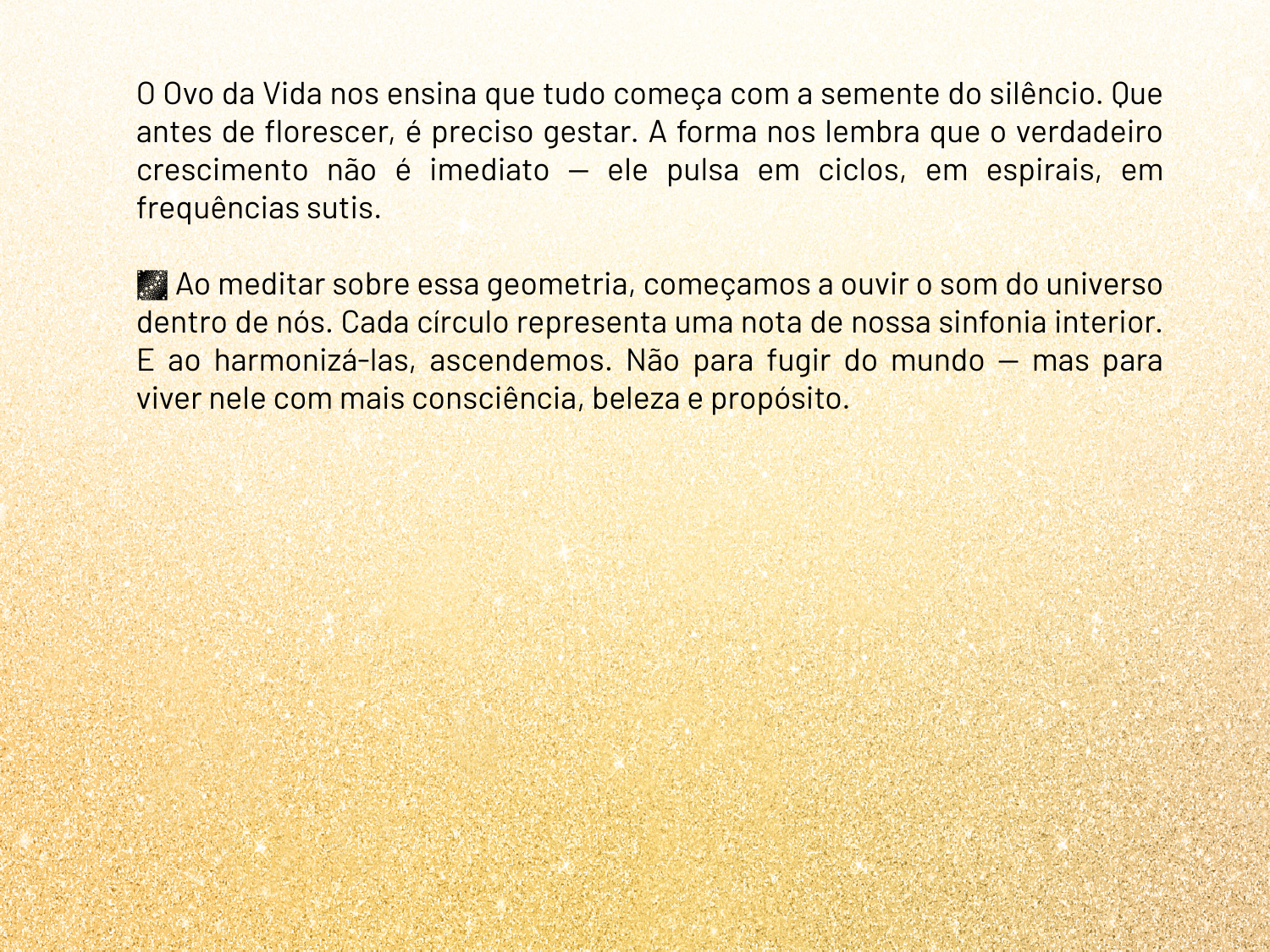

O Ovo da Vida nos ensina que tudo começa com a semente do silêncio. Que antes de florescer, é preciso gestar. A forma nos lembra que o verdadeiro crescimento não é imediato — ele pulsa em ciclos, em espirais, em frequências sutis.

🌌 Ao meditar sobre essa geometria, começamos a ouvir o som do universo dentro de nós. Cada círculo representa uma nota de nossa sinfonia interior. E ao harmonizá-las, ascendemos. Não para fugir do mundo — mas para viver nele com mais consciência, beleza e propósito.